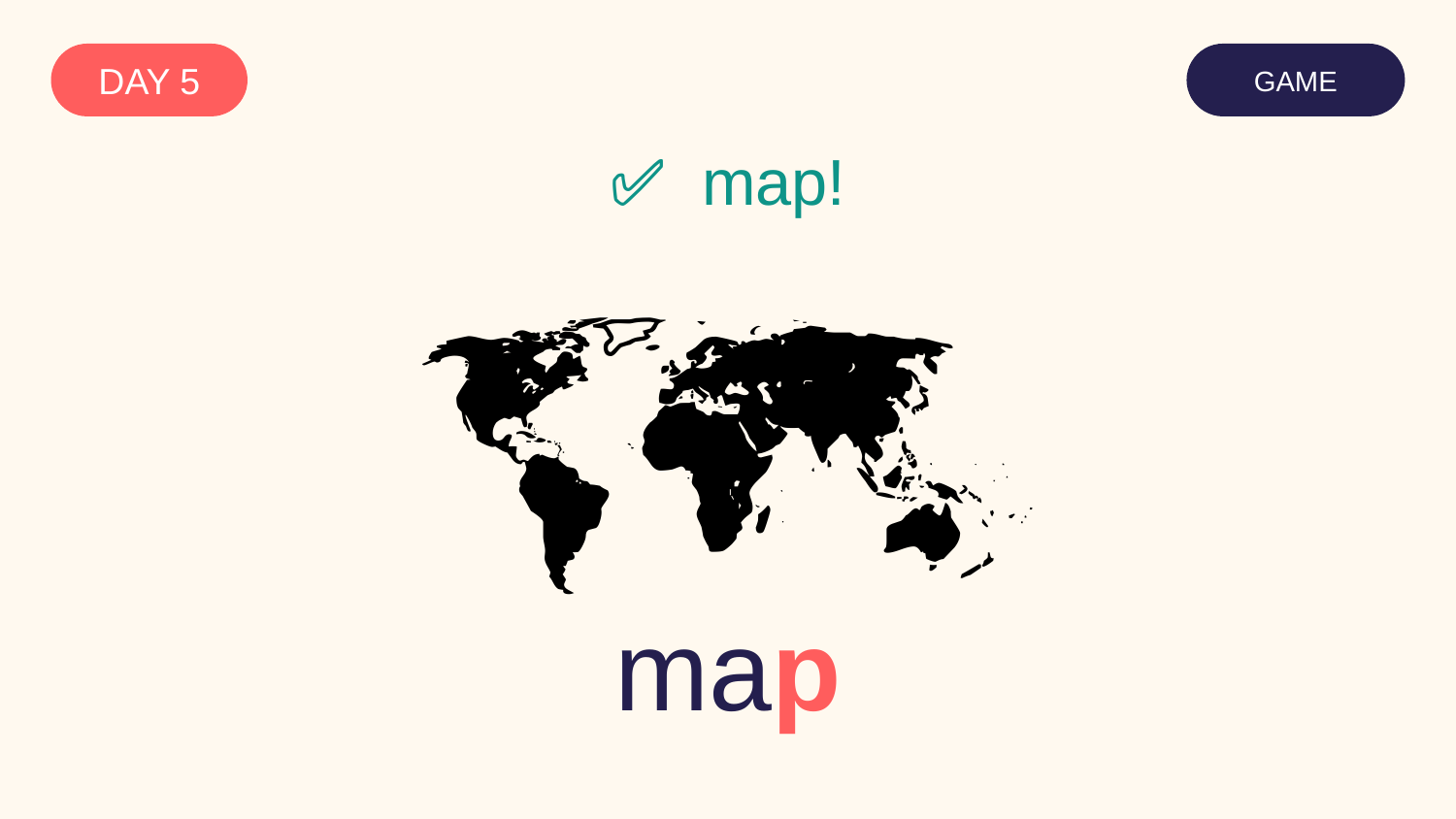

DAY 5

GAME
✅  map!
🗺️
map